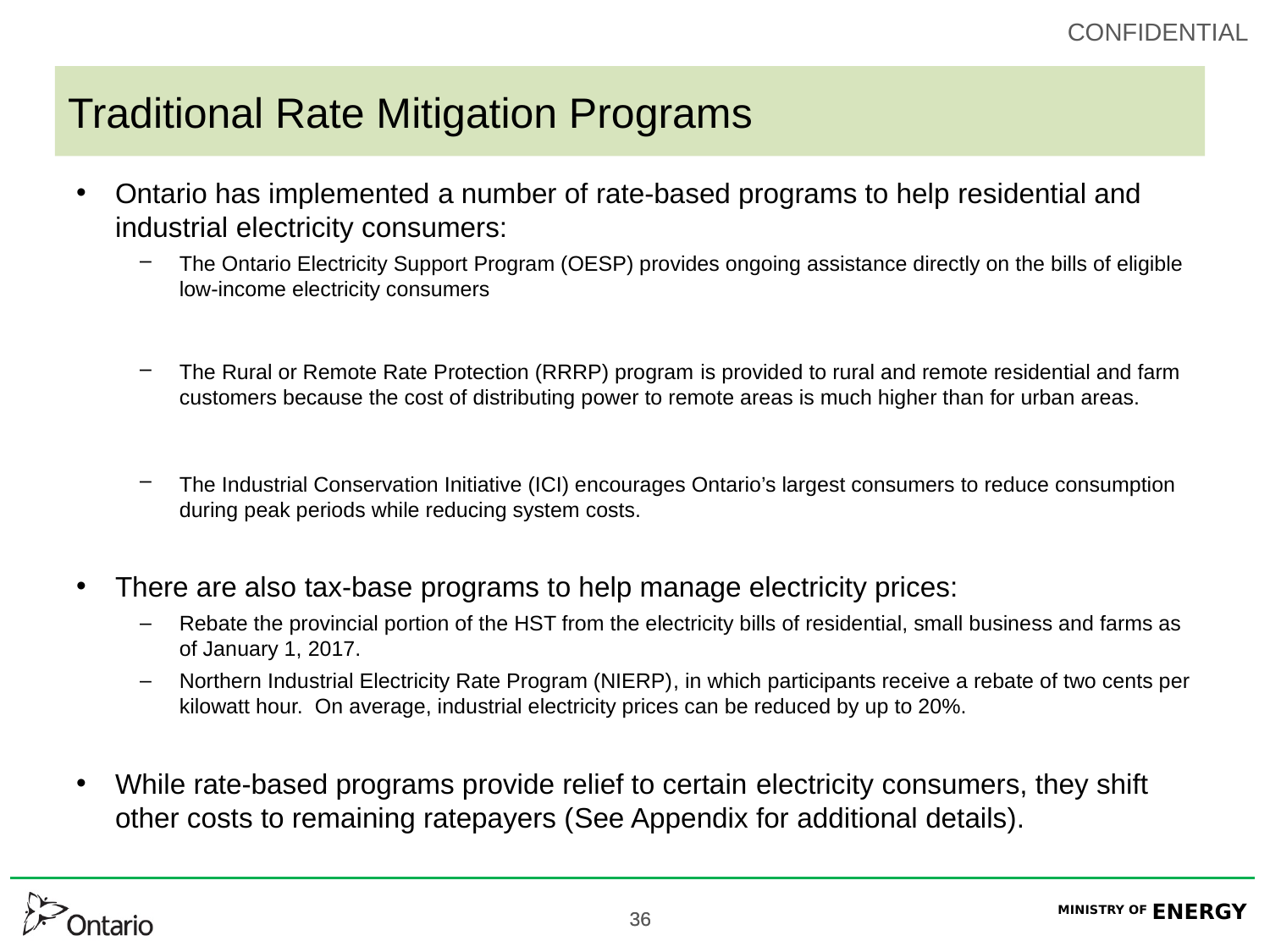

# Traditional Rate Mitigation Programs
Ontario has implemented a number of rate-based programs to help residential and industrial electricity consumers:
The Ontario Electricity Support Program (OESP) provides ongoing assistance directly on the bills of eligible low-income electricity consumers

The Rural or Remote Rate Protection (RRRP) program is provided to rural and remote residential and farm customers because the cost of distributing power to remote areas is much higher than for urban areas.

The Industrial Conservation Initiative (ICI) encourages Ontario’s largest consumers to reduce consumption during peak periods while reducing system costs.

There are also tax-base programs to help manage electricity prices:
Rebate the provincial portion of the HST from the electricity bills of residential, small business and farms as of January 1, 2017.
Northern Industrial Electricity Rate Program (NIERP), in which participants receive a rebate of two cents per kilowatt hour.  On average, industrial electricity prices can be reduced by up to 20%.

While rate-based programs provide relief to certain electricity consumers, they shift other costs to remaining ratepayers (See Appendix for additional details).